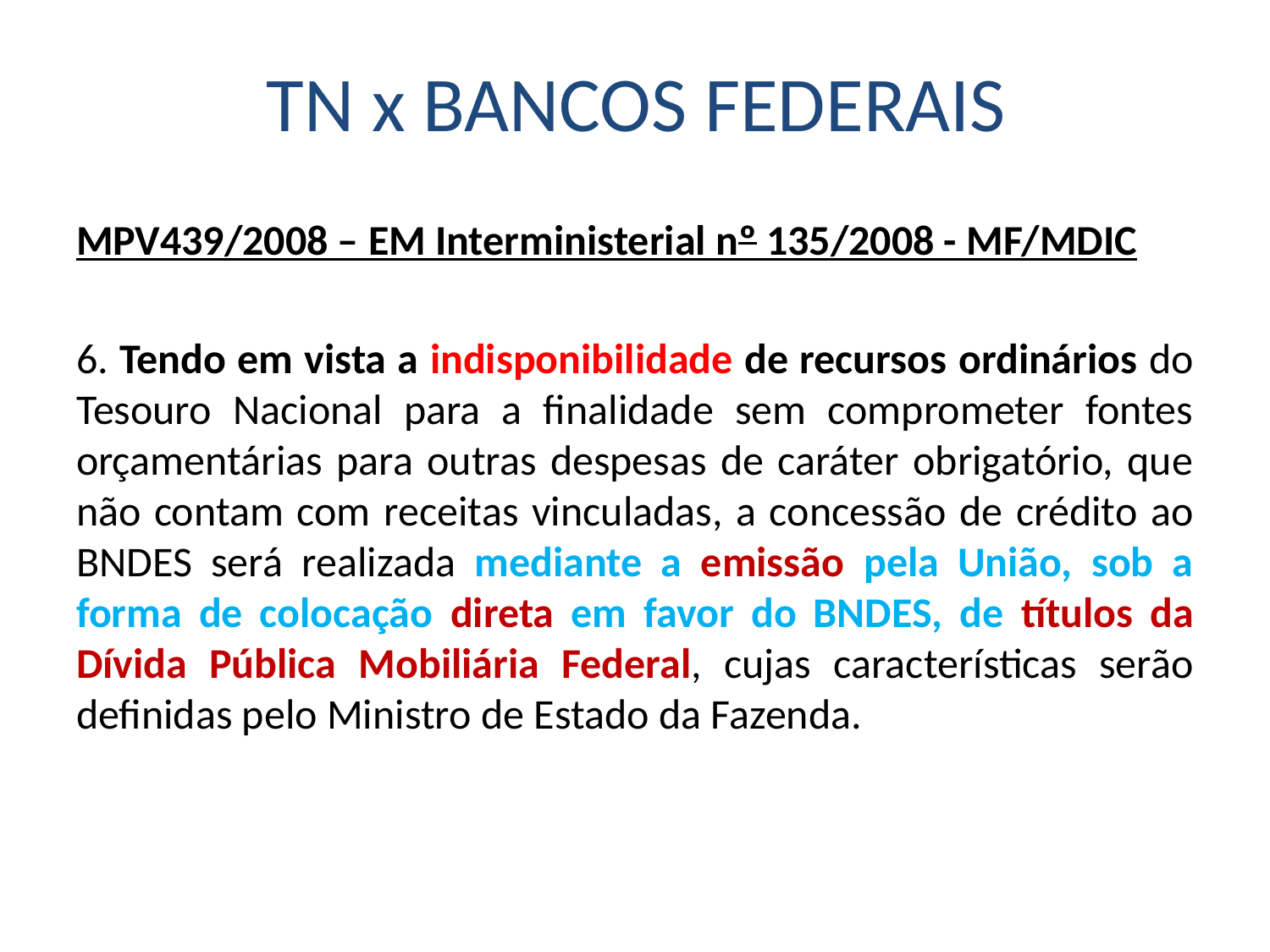

TN x BANCOS FEDERAIS
MPV439/2008 – EM Interministerial nº 135/2008 - MF/MDIC

6. Tendo em vista a indisponibilidade de recursos ordinários do Tesouro Nacional para a finalidade sem comprometer fontes orçamentárias para outras despesas de caráter obrigatório, que não contam com receitas vinculadas, a concessão de crédito ao BNDES será realizada mediante a emissão pela União, sob a forma de colocação direta em favor do BNDES, de títulos da Dívida Pública Mobiliária Federal, cujas características serão definidas pelo Ministro de Estado da Fazenda.